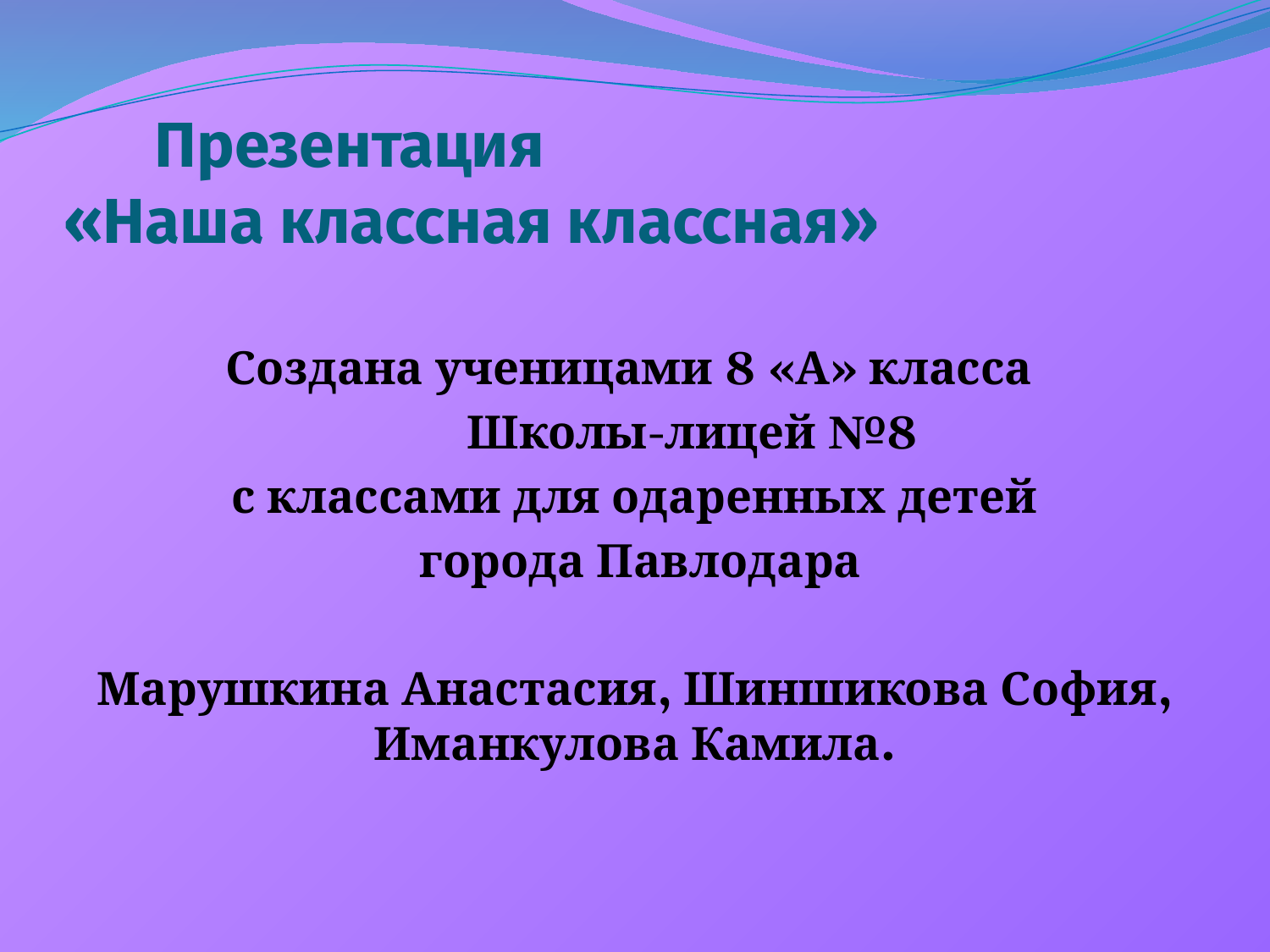

# Презентация «Наша классная классная»

Создана ученицами 8 «А» класса
	Школы-лицей №8
с классами для одаренных детей
 города Павлодара

Марушкина Анастасия, Шиншикова София, Иманкулова Камила.